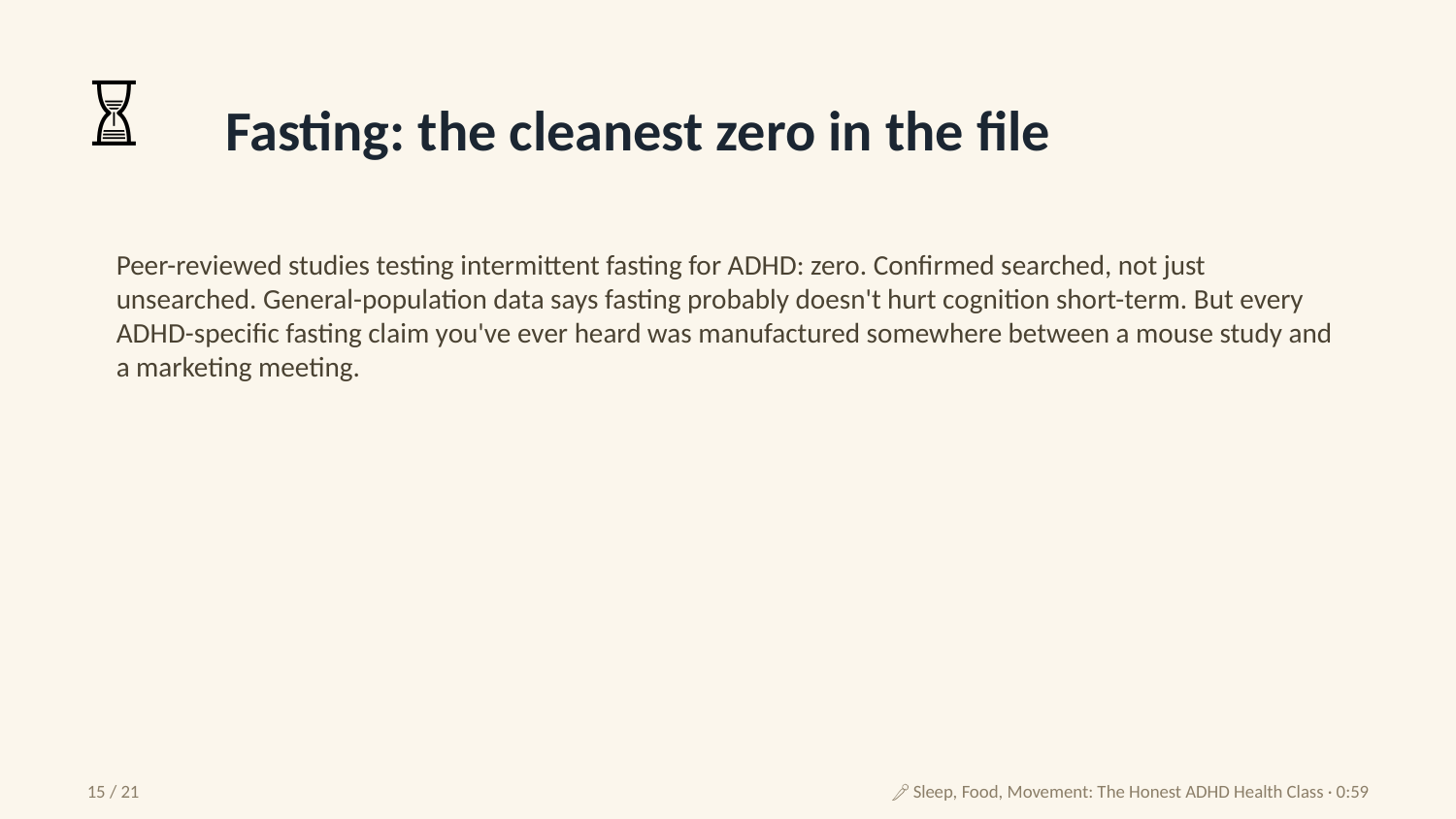

⏳
Fasting: the cleanest zero in the file
Peer-reviewed studies testing intermittent fasting for ADHD: zero. Confirmed searched, not just unsearched. General-population data says fasting probably doesn't hurt cognition short-term. But every ADHD-specific fasting claim you've ever heard was manufactured somewhere between a mouse study and a marketing meeting.
15 / 21
🥕 Sleep, Food, Movement: The Honest ADHD Health Class · 0:59